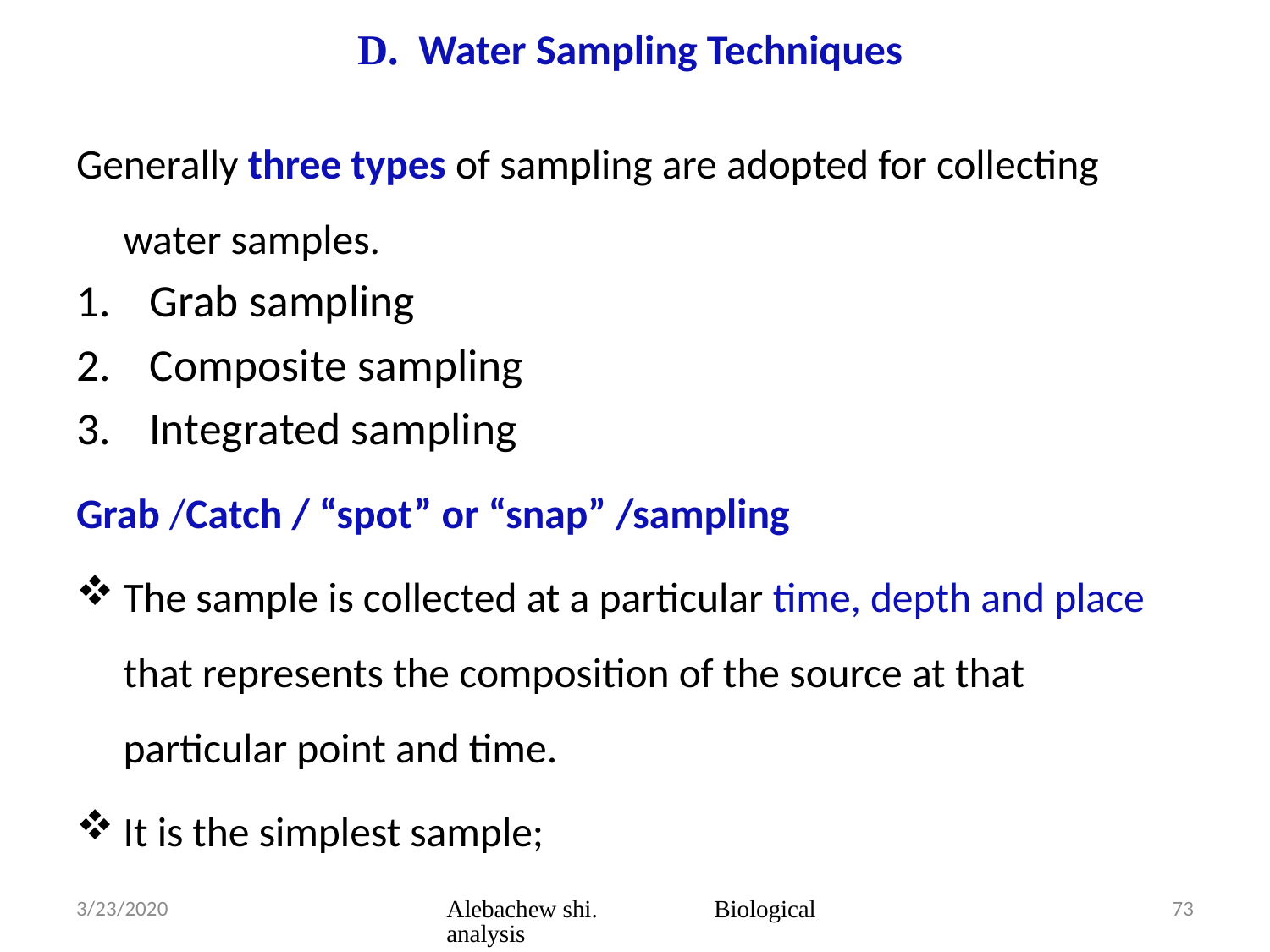

# D.  Water Sampling Techniques
Generally three types of sampling are adopted for collecting water samples.
 Grab sampling
 Composite sampling
 Integrated sampling
Grab /Catch / “spot” or “snap” /sampling
The sample is collected at a particular time, depth and place that represents the composition of the source at that particular point and time.
It is the simplest sample;
3/23/2020
Alebachew shi.                   Biological analysis
73